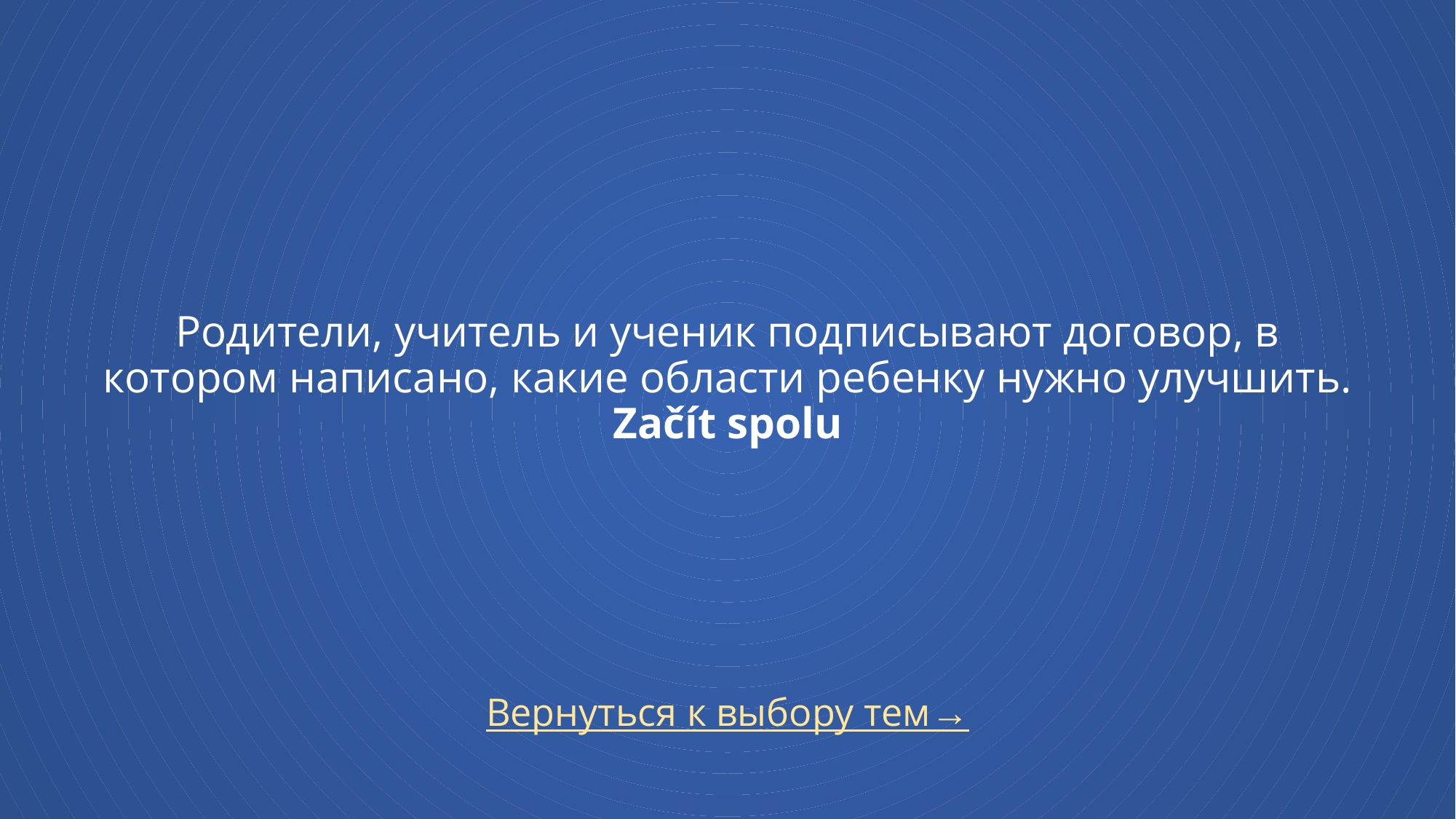

# Родители, учитель и ученик подписывают договор, в котором написано, какие области ребенку нужно улучшить. Začít spolu
Вернуться к выбору тем→